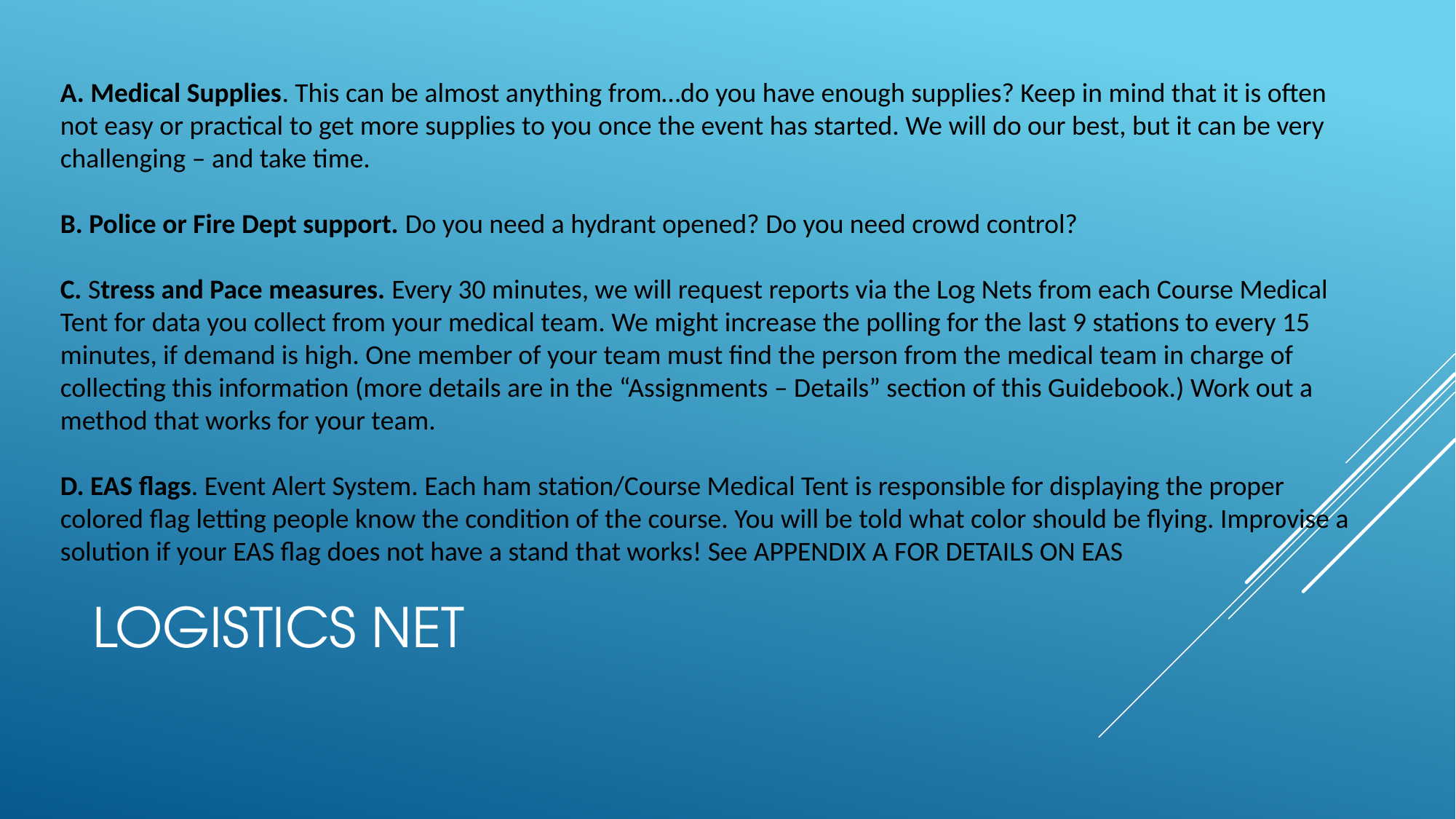

A. Medical Supplies. This can be almost anything from…do you have enough supplies? Keep in mind that it is often not easy or practical to get more supplies to you once the event has started. We will do our best, but it can be very challenging – and take time.

B. Police or Fire Dept support. Do you need a hydrant opened? Do you need crowd control?

C. Stress and Pace measures. Every 30 minutes, we will request reports via the Log Nets from each Course Medical Tent for data you collect from your medical team. We might increase the polling for the last 9 stations to every 15 minutes, if demand is high. One member of your team must find the person from the medical team in charge of collecting this information (more details are in the “Assignments – Details” section of this Guidebook.) Work out a method that works for your team.

D. EAS flags. Event Alert System. Each ham station/Course Medical Tent is responsible for displaying the proper colored flag letting people know the condition of the course. You will be told what color should be flying. Improvise a solution if your EAS flag does not have a stand that works! See APPENDIX A FOR DETAILS ON EAS
# Logistics Net